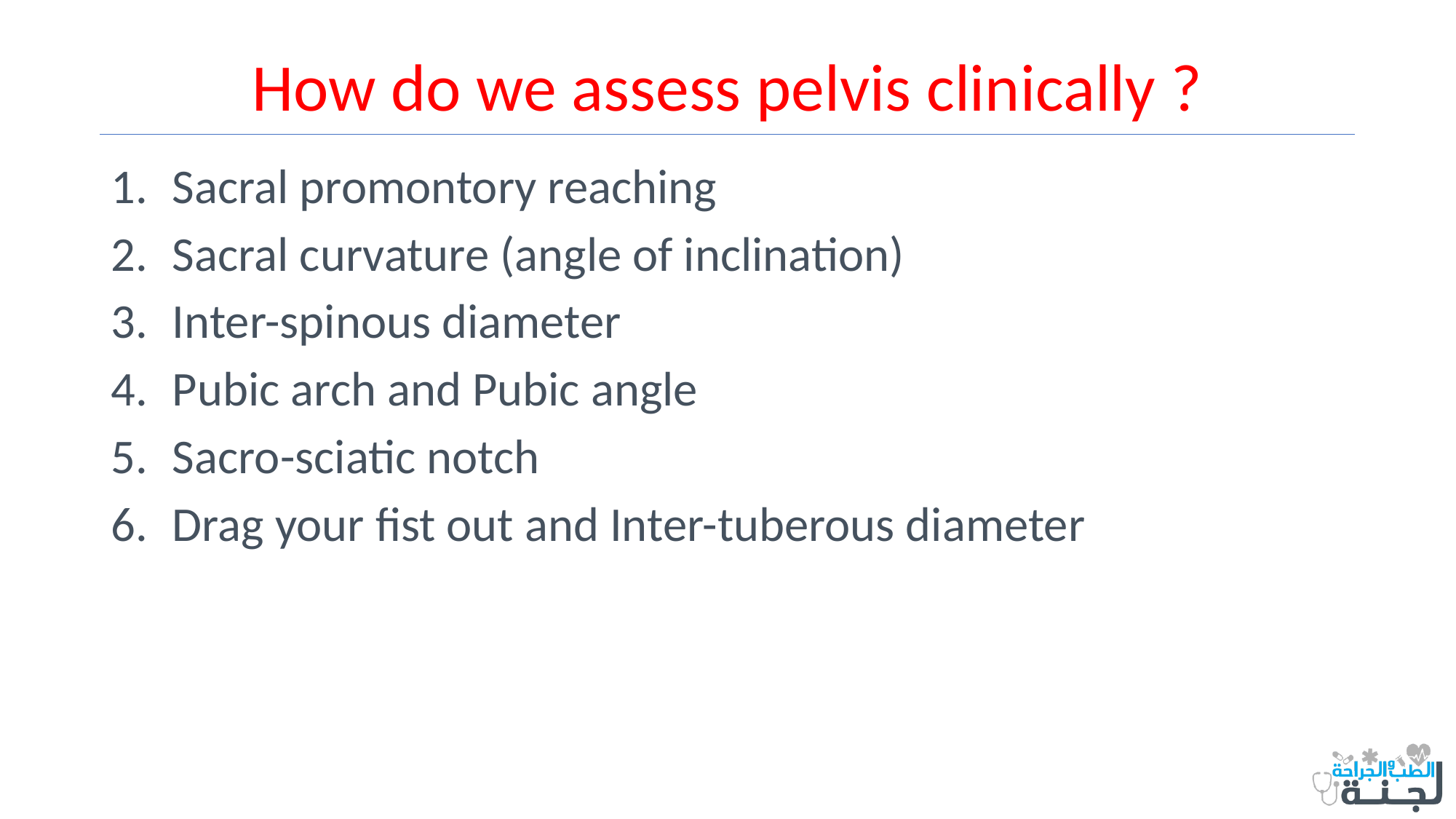

# How do we assess pelvis clinically ?
Sacral promontory reaching
Sacral curvature (angle of inclination)
Inter-spinous diameter
Pubic arch and Pubic angle
Sacro-sciatic notch
Drag your fist out and Inter-tuberous diameter